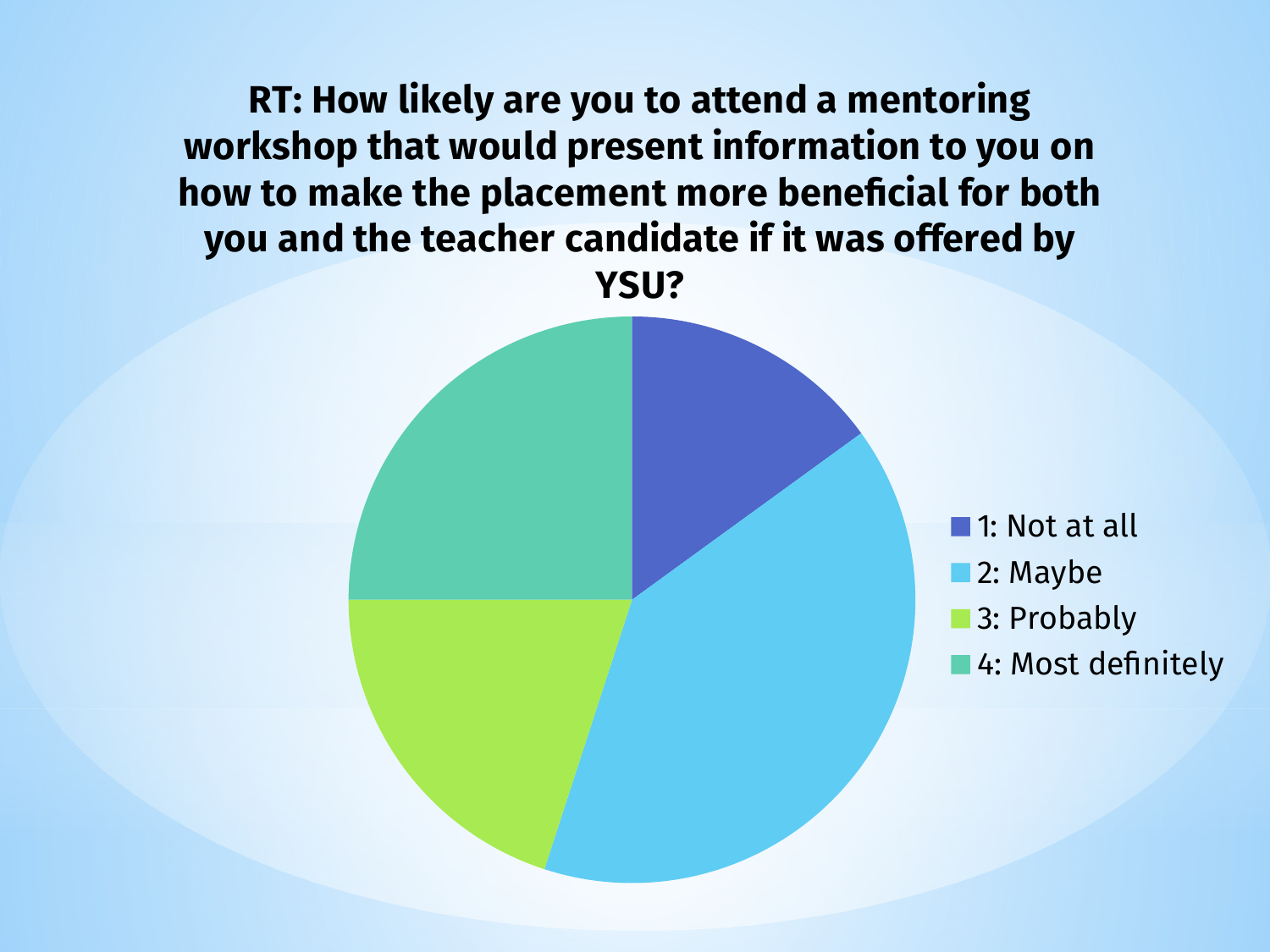

### Chart:

| Category | RT: How likely are you to attend a mentoring workshop that would present information to you on how to make the placement more beneficial for both you and the teacher candidate if it was offered by YSU? |
|---|---|
| 1: Not at all | 3.0 |
| 2: Maybe | 8.0 |
| 3: Probably | 4.0 |
| 4: Most definitely | 5.0 |